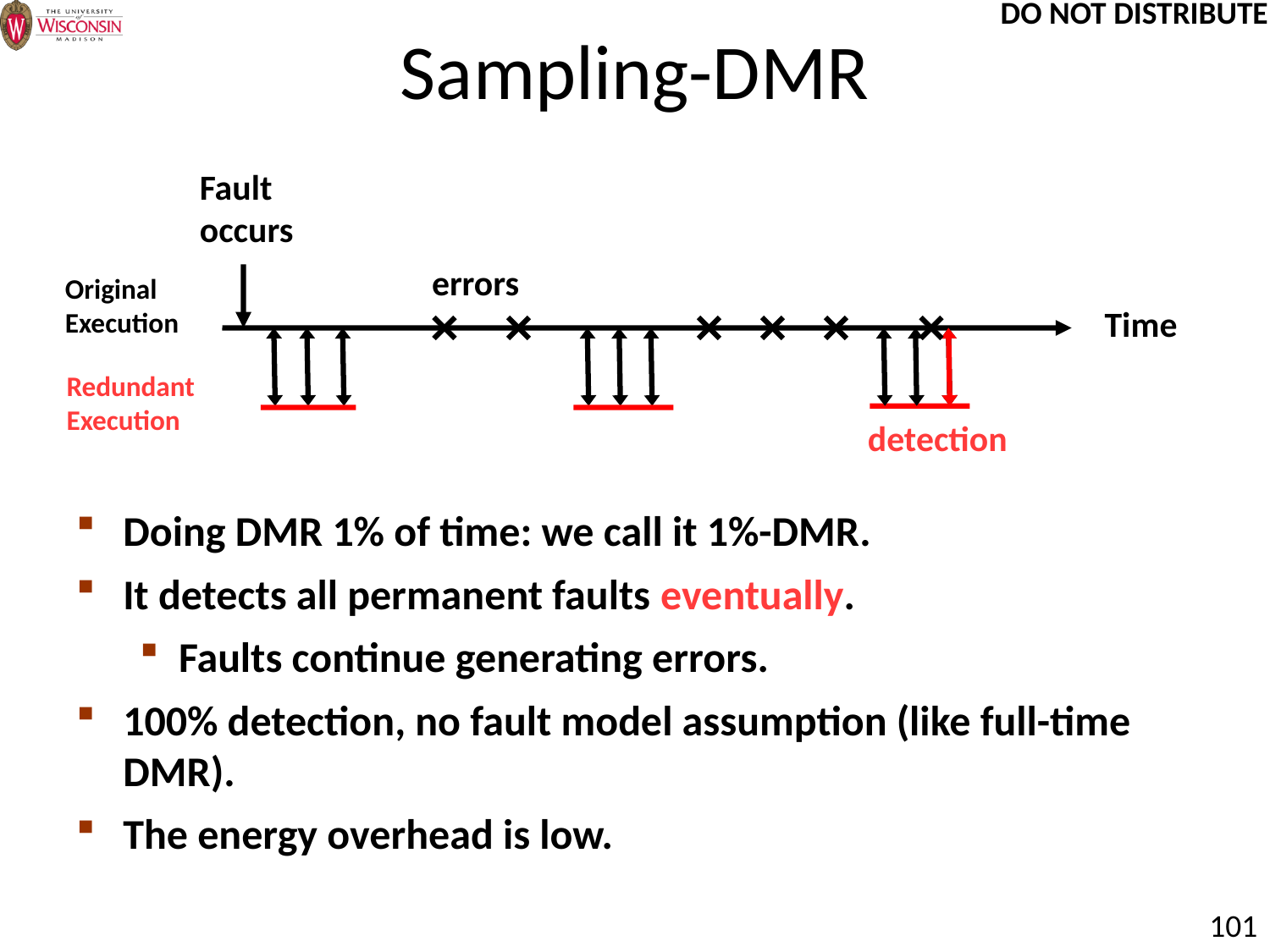

# Sampling-DMR
Fault
occurs

errors

Original
Execution
Time

detection

Redundant
Execution

Doing DMR 1% of time: we call it 1%-DMR.
It detects all permanent faults eventually.
Faults continue generating errors.
100% detection, no fault model assumption (like full-time DMR).
The energy overhead is low.